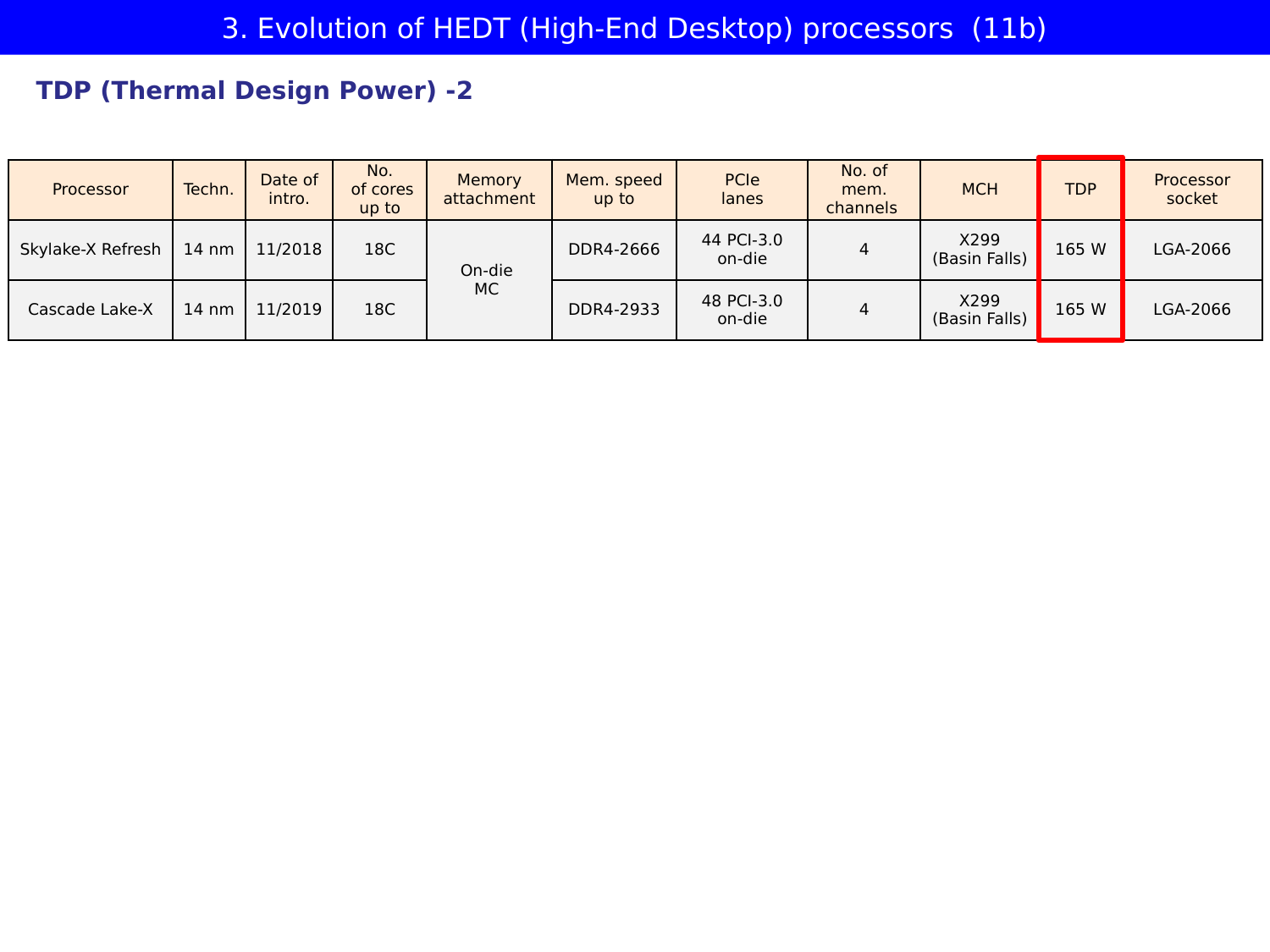

# 3. Evolution of HEDT (High-End Desktop) processors  (11b)
TDP (Thermal Design Power) -2

| Processor | Techn. | Date of intro. | No. of cores up to | Memory attachment | Mem. speed up to | PCIe lanes | No. of mem. channels | MCH | TDP | Processor socket |
| --- | --- | --- | --- | --- | --- | --- | --- | --- | --- | --- |
| Skylake-X Refresh | 14 nm | 11/2018 | 18C | On-die MC | DDR4-2666 | 44 PCI-3.0 on-die | 4 | X299 (Basin Falls) | 165 W | LGA-2066 |
| Cascade Lake-X | 14 nm | 11/2019 | 18C |  | DDR4-2933 | 48 PCI-3.0 on-die | 4 | X299 (Basin Falls) | 165 W | LGA-2066 |